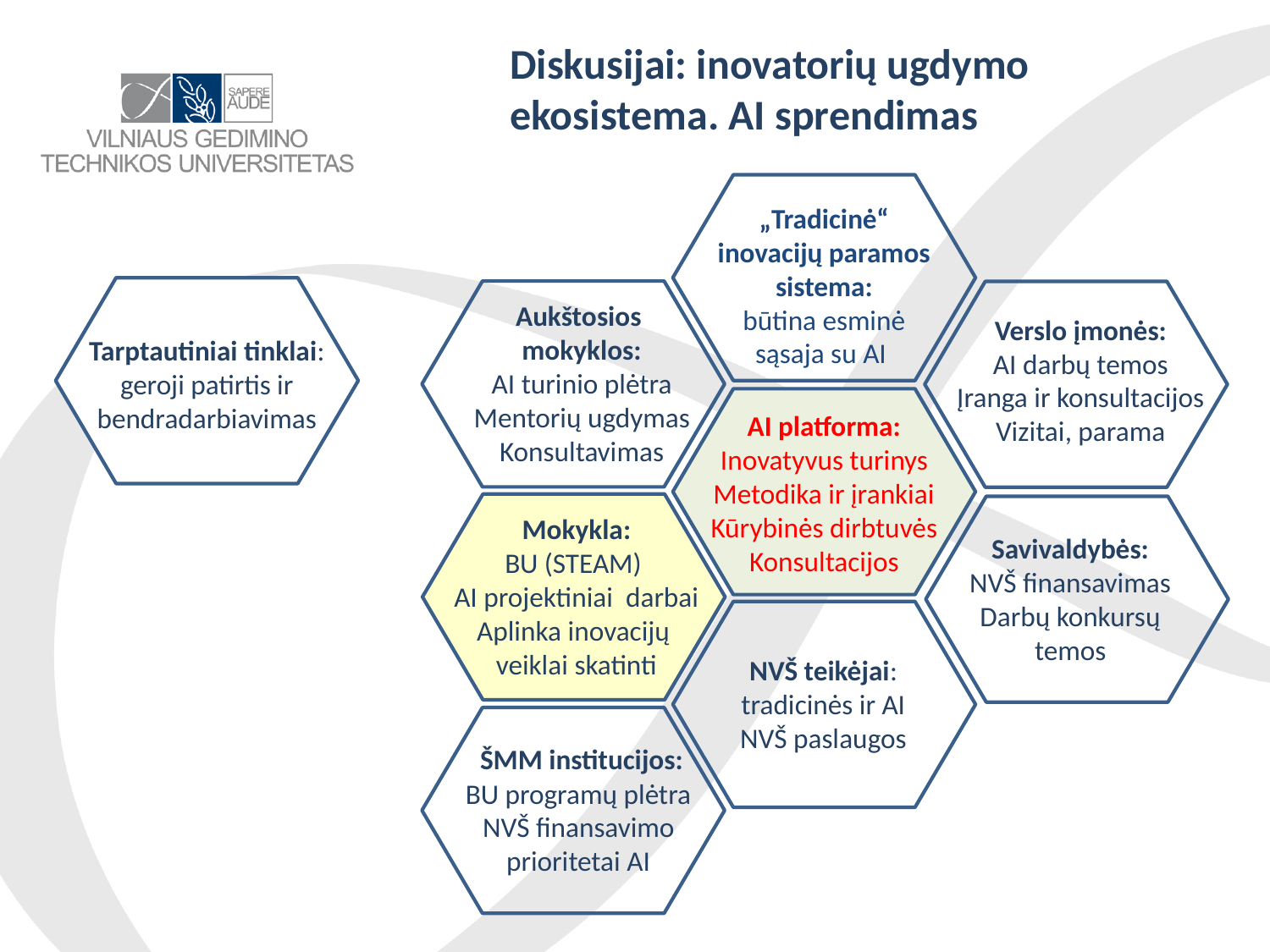

# Diskusijai: inovatorių ugdymo  ekosistema. AI sprendimas

„Tradicinė“ inovacijų paramos sistema:
būtina esminė sąsaja su AI

Aukštosios
mokyklos:
AI turinio plėtra
Mentorių ugdymas
Konsultavimas
Verslo įmonės:
AI darbų temos
Įranga ir konsultacijos
Vizitai, parama
Tarptautiniai tinklai:
geroji patirtis ir bendradarbiavimas

AI platforma:
Inovatyvus turinys
Metodika ir įrankiai
Kūrybinės dirbtuvės
Konsultacijos

Mokykla:
BU (STEAM)
AI projektiniai  darbai
Aplinka inovacijų
veiklai skatinti
Savivaldybės:
NVŠ finansavimas
Darbų konkursų temos

NVŠ teikėjai: tradicinės ir AI NVŠ paslaugos

ŠMM institucijos:
BU programų plėtra
NVŠ finansavimo
prioritetai AI